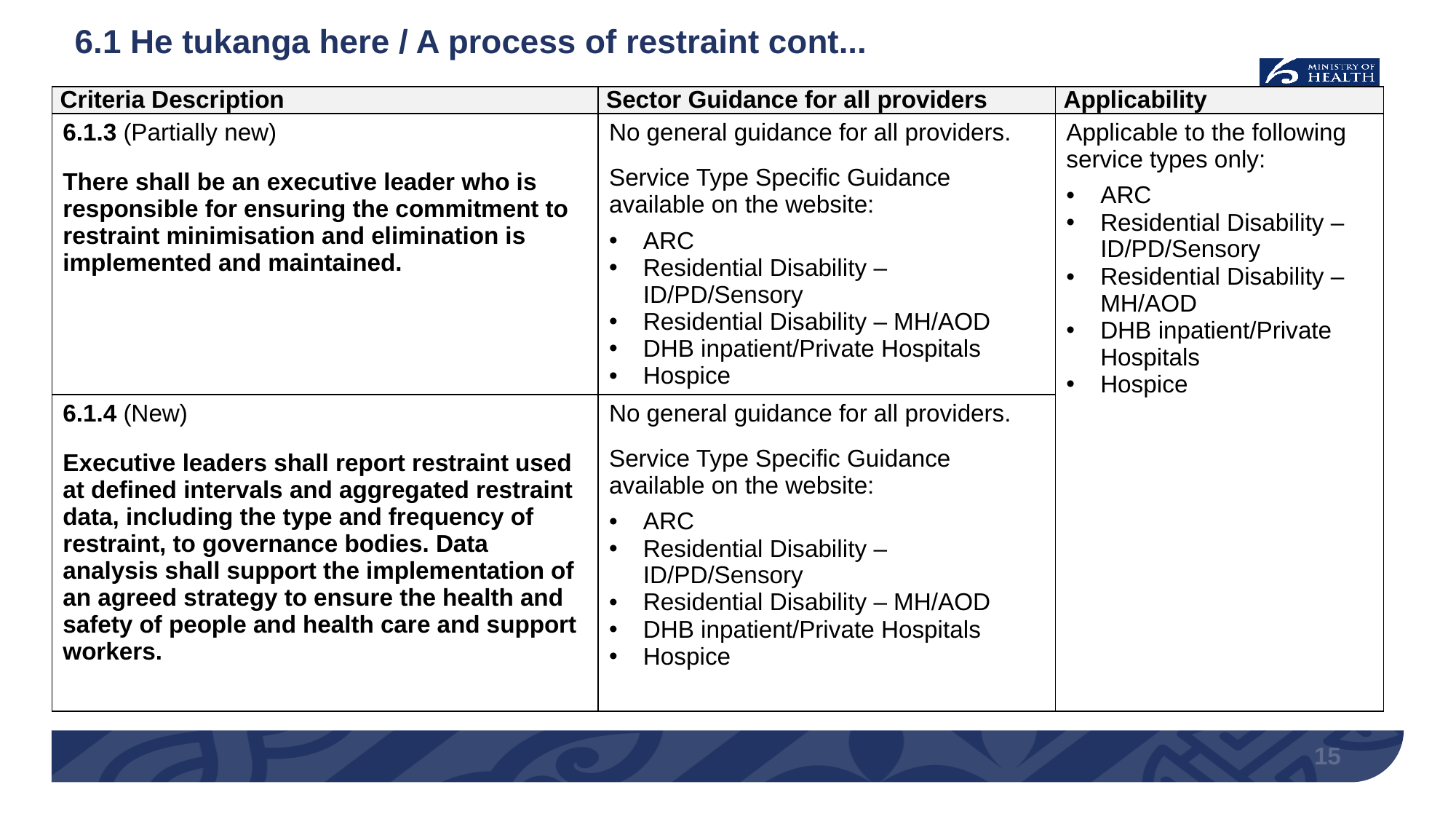

# 6.1 He tukanga here / A process of restraint cont...
| Criteria Description | Sector Guidance for all providers | Applicability |
| --- | --- | --- |
| 6.1.3 (Partially new) There shall be an executive leader who is responsible for ensuring the commitment to restraint minimisation and elimination is implemented and maintained. | No general guidance for all providers. Service Type Specific Guidance available on the website: ARC Residential Disability – ID/PD/Sensory Residential Disability – MH/AOD DHB inpatient/Private Hospitals Hospice | Applicable to the following service types only: ARC Residential Disability – ID/PD/Sensory Residential Disability – MH/AOD DHB inpatient/Private Hospitals Hospice |
| 6.1.4 (New) Executive leaders shall report restraint used at defined intervals and aggregated restraint data, including the type and frequency of restraint, to governance bodies. Data analysis shall support the implementation of an agreed strategy to ensure the health and safety of people and health care and support workers. | No general guidance for all providers. Service Type Specific Guidance available on the website: ARC Residential Disability – ID/PD/Sensory Residential Disability – MH/AOD DHB inpatient/Private Hospitals Hospice |  |